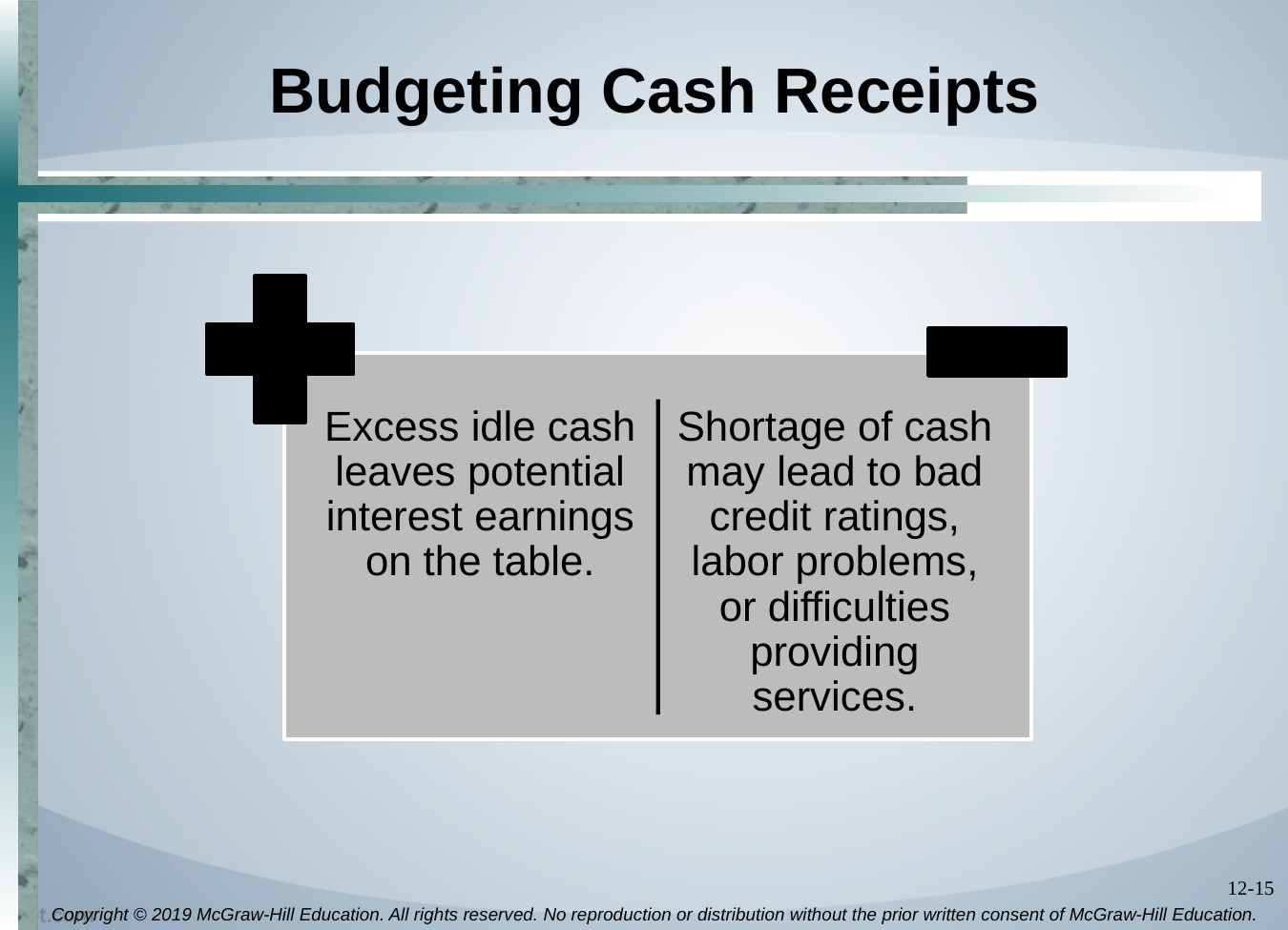

# Budgeting Cash Receipts
Excess idle cash leaves potential interest earnings on the table.
Shortage of cash may lead to bad credit ratings, labor problems, or difficulties providing services.